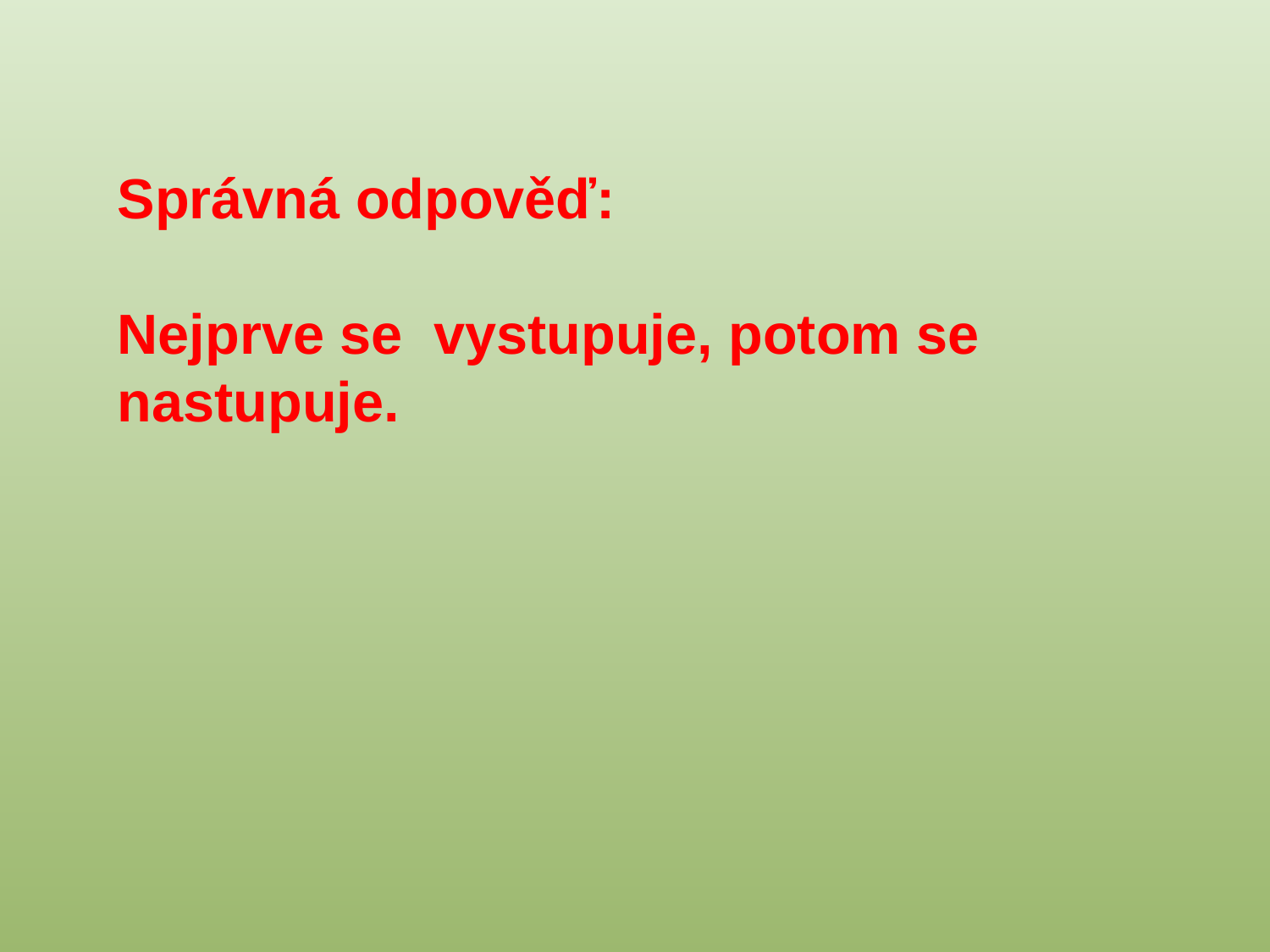

Správná odpověď:

Nejprve se  vystupuje, potom se nastupuje.